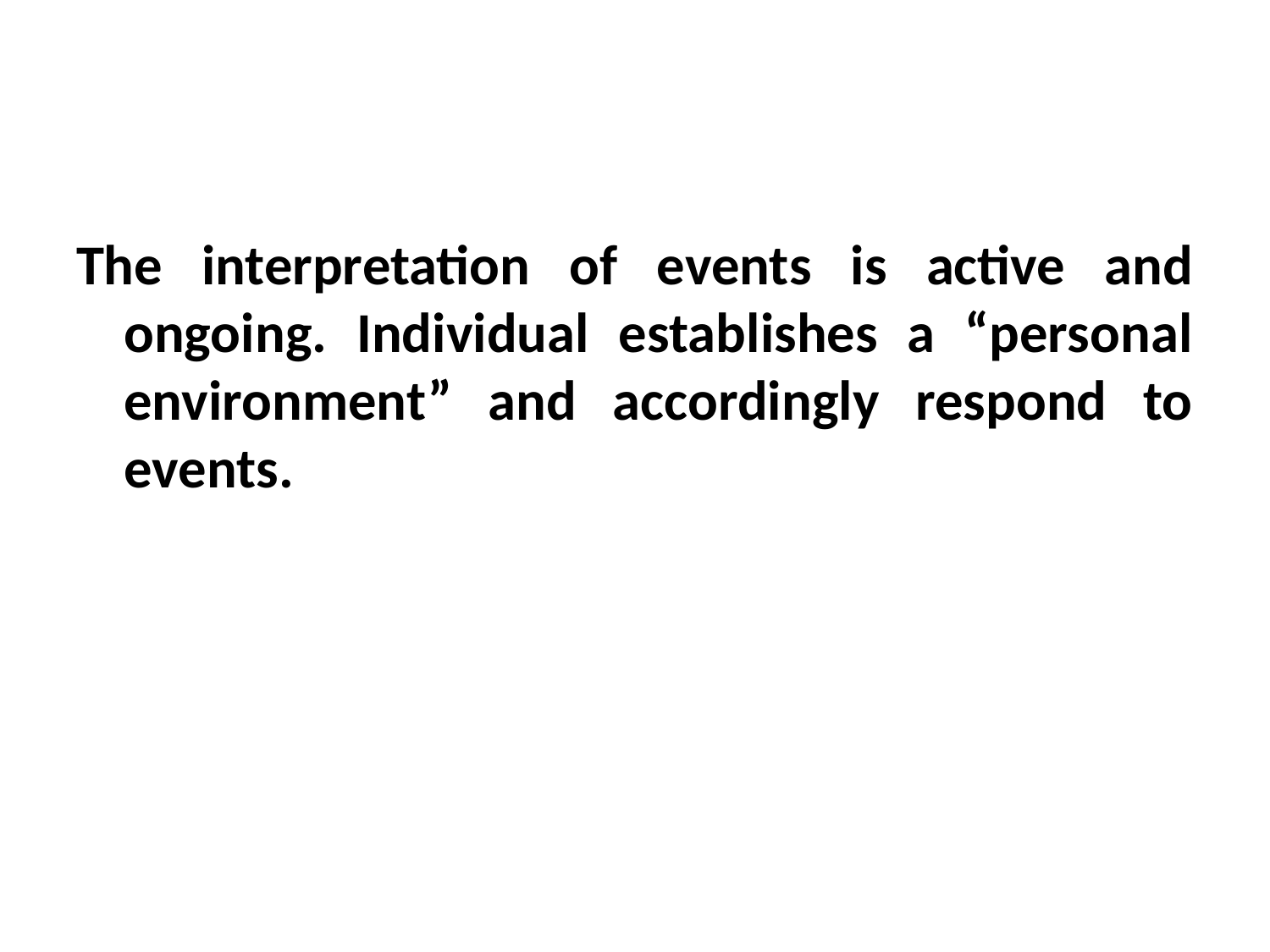

#
The interpretation of events is active and ongoing. Individual establishes a “personal environment” and accordingly respond to events.